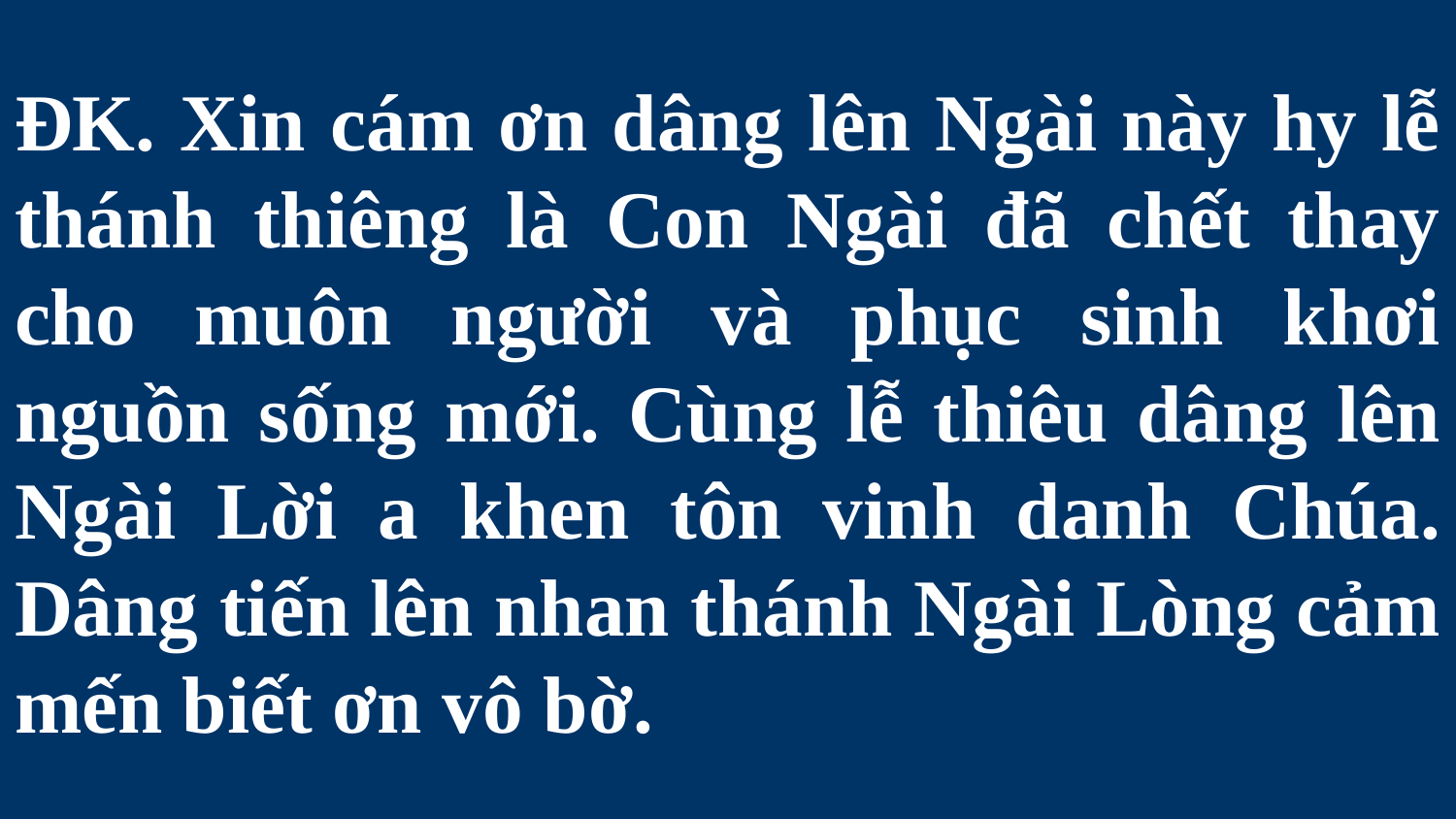

# ĐK. Xin cám ơn dâng lên Ngài này hy lễ thánh thiêng là Con Ngài đã chết thay cho muôn người và phục sinh khơi nguồn sống mới. Cùng lễ thiêu dâng lên Ngài Lời a khen tôn vinh danh Chúa. Dâng tiến lên nhan thánh Ngài Lòng cảm mến biết ơn vô bờ.